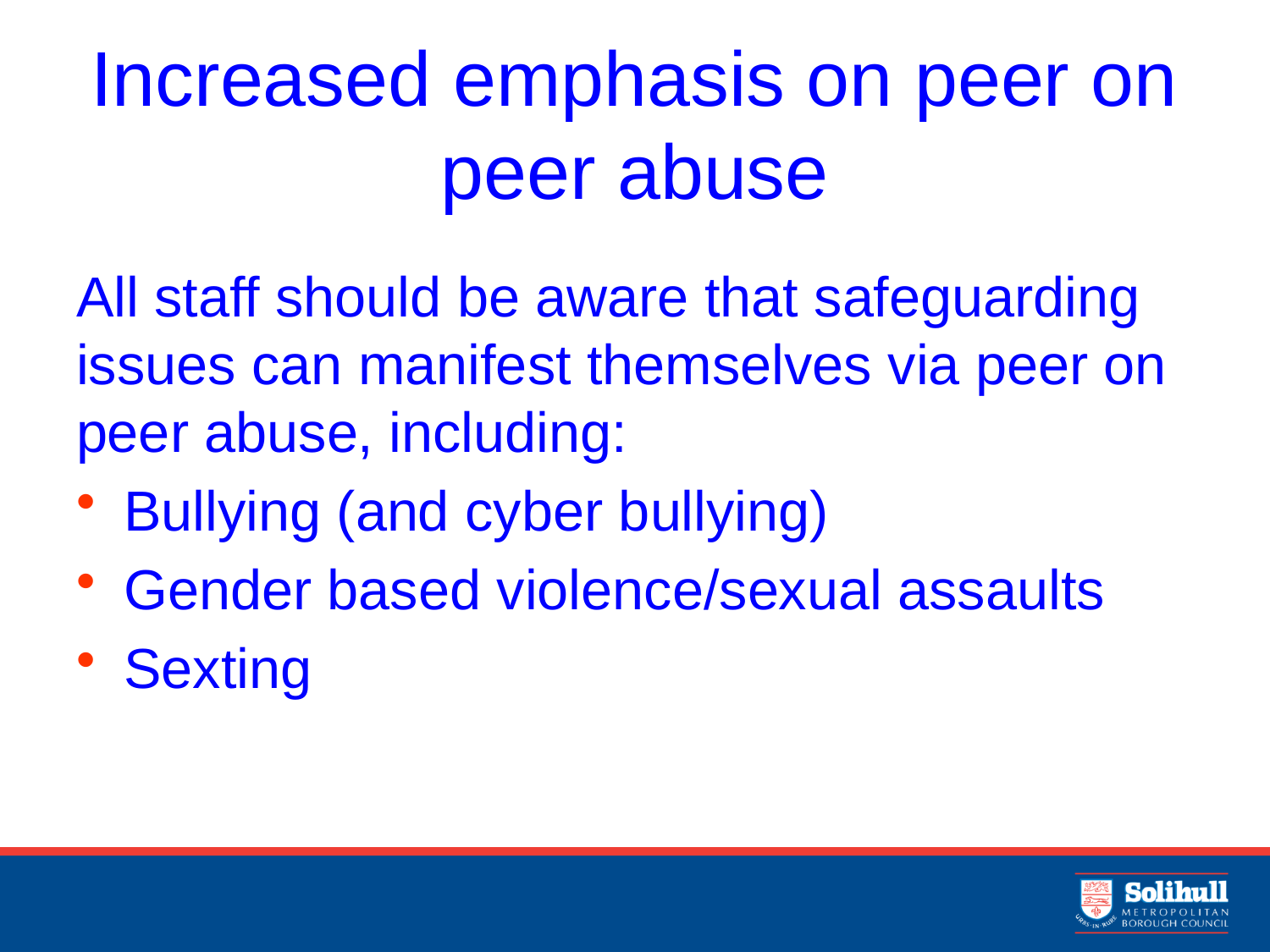

# Increased emphasis on peer on peer abuse
All staff should be aware that safeguarding issues can manifest themselves via peer on peer abuse, including:
Bullying (and cyber bullying)
Gender based violence/sexual assaults
Sexting